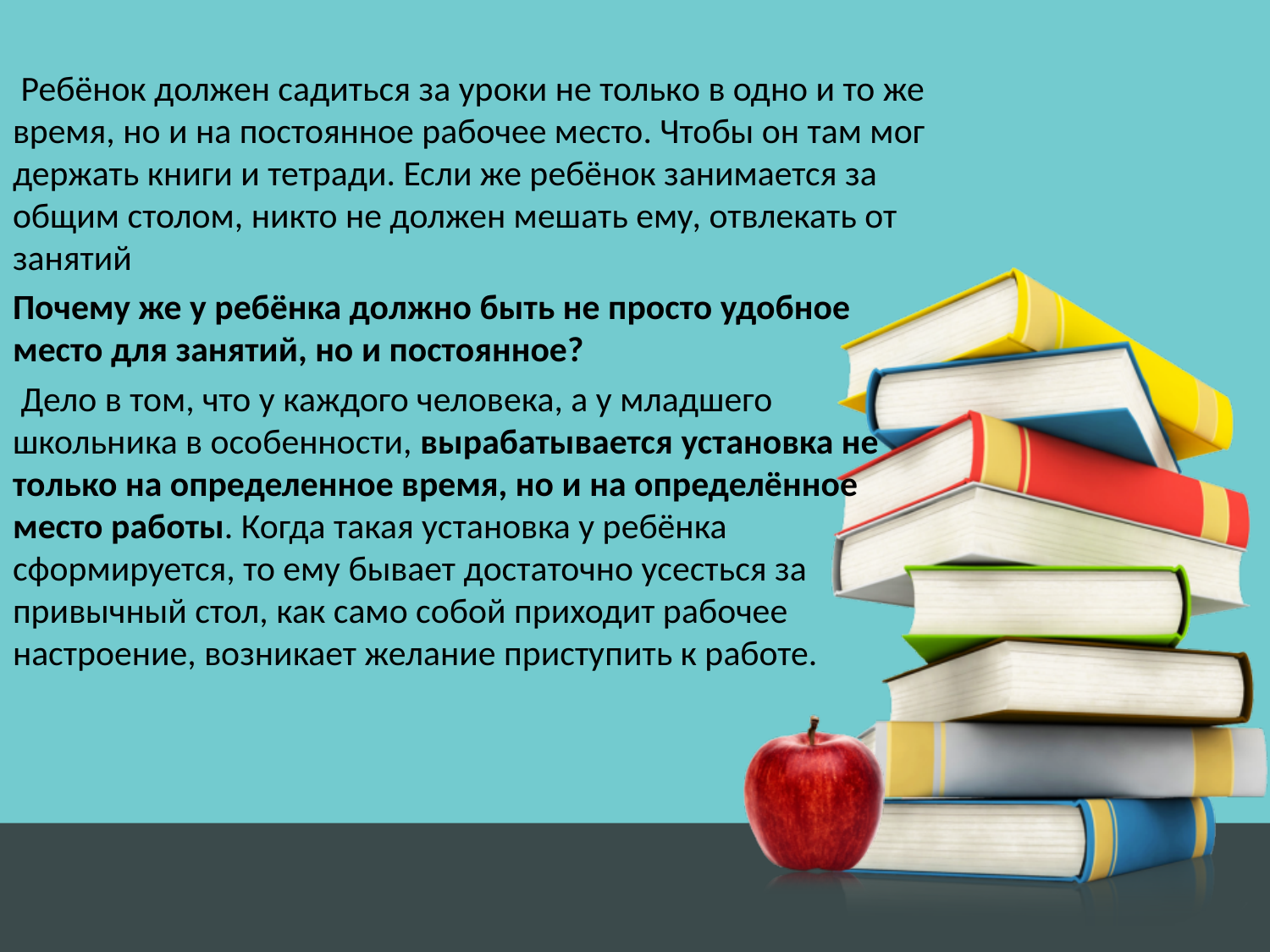

Ребёнок должен садиться за уроки не только в одно и то же время, но и на постоянное рабочее место. Чтобы он там мог держать книги и тетради. Если же ребёнок занимается за общим столом, никто не должен мешать ему, отвлекать от занятий
Почему же у ребёнка должно быть не просто удобное место для занятий, но и постоянное?
 Дело в том, что у каждого человека, а у младшего школьника в особенности, вырабатывается установка не только на определенное время, но и на определённое место работы. Когда такая установка у ребёнка сформируется, то ему бывает достаточно усесться за привычный стол, как само собой приходит рабочее настроение, возникает желание приступить к работе.